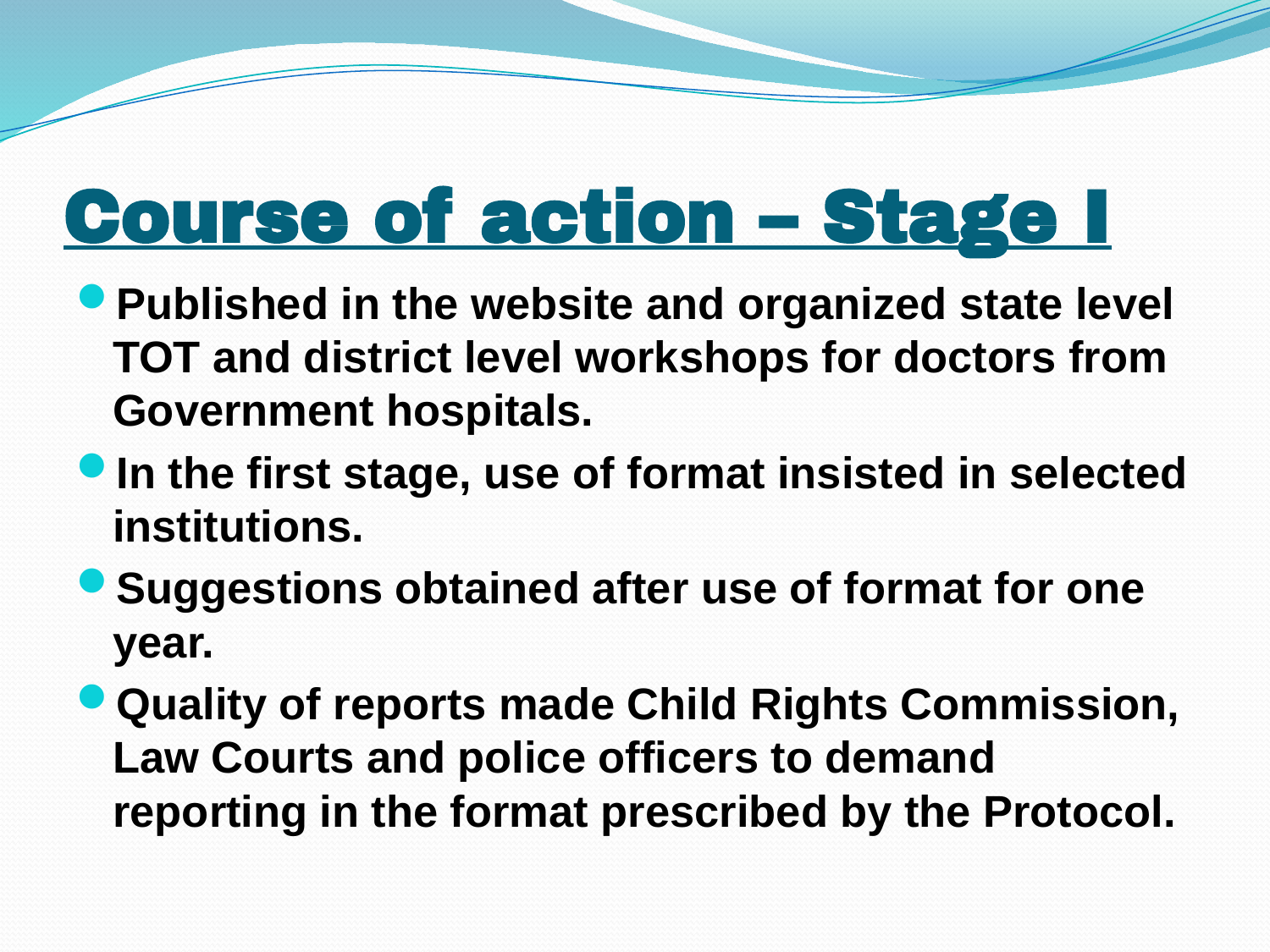

# Course of action – Stage I
Published in the website and organized state level TOT and district level workshops for doctors from Government hospitals.
In the first stage, use of format insisted in selected institutions.
Suggestions obtained after use of format for one year.
Quality of reports made Child Rights Commission, Law Courts and police officers to demand reporting in the format prescribed by the Protocol.